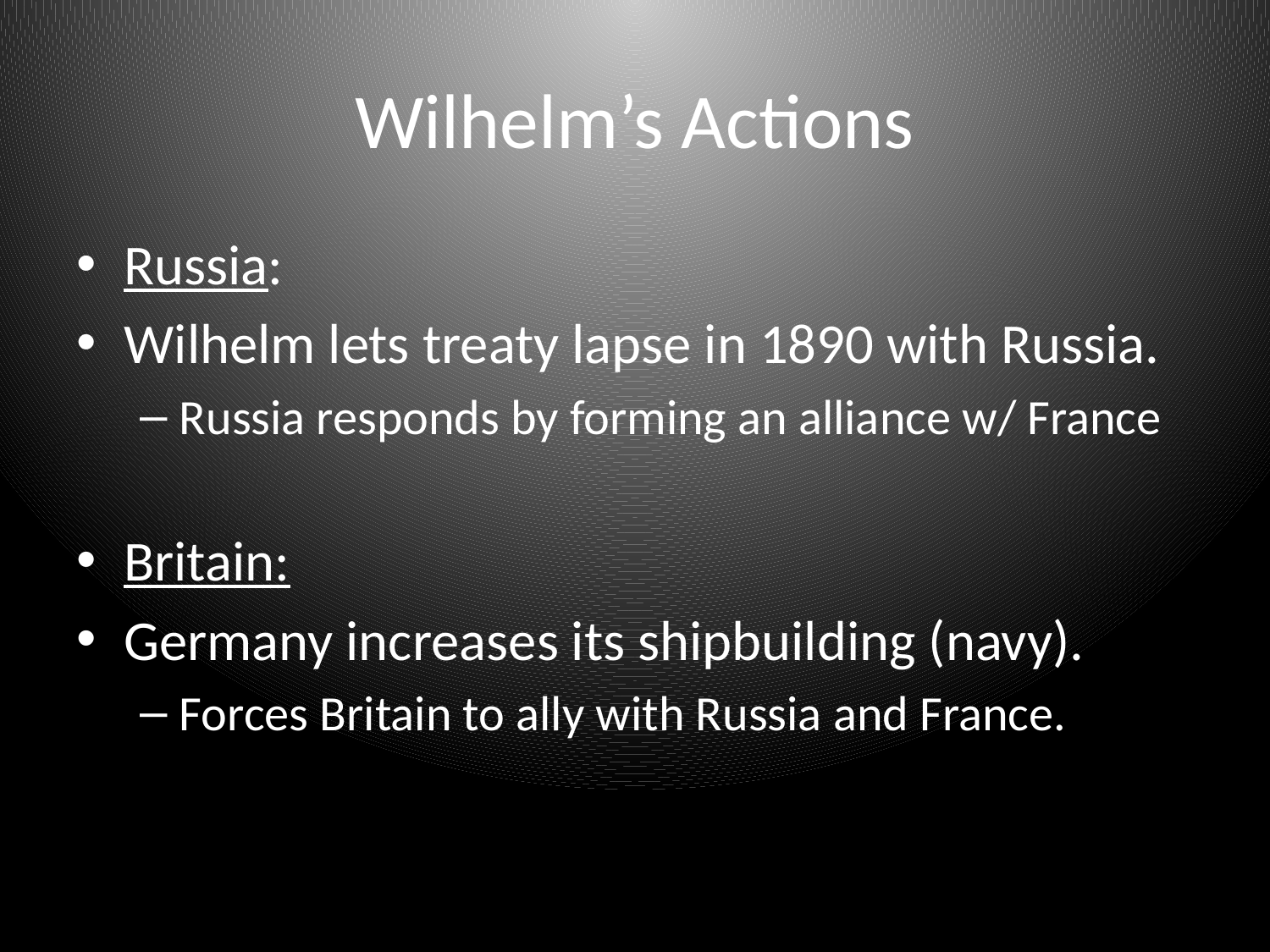

# Wilhelm’s Actions
Russia:
Wilhelm lets treaty lapse in 1890 with Russia.
Russia responds by forming an alliance w/ France

Britain:
Germany increases its shipbuilding (navy).
Forces Britain to ally with Russia and France.